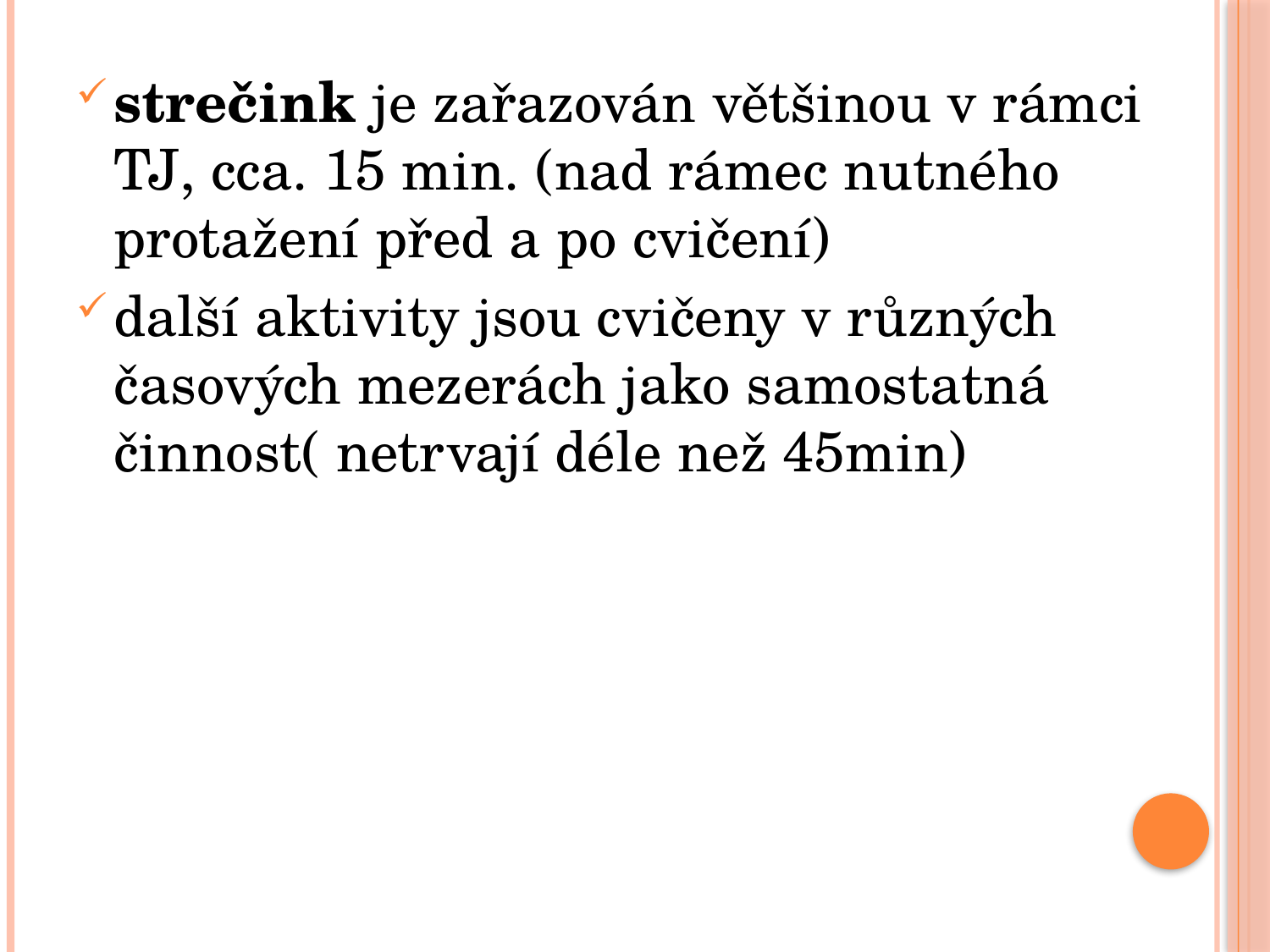

strečink je zařazován většinou v rámci TJ, cca. 15 min. (nad rámec nutného protažení před a po cvičení)
další aktivity jsou cvičeny v různých časových mezerách jako samostatná činnost( netrvají déle než 45min)